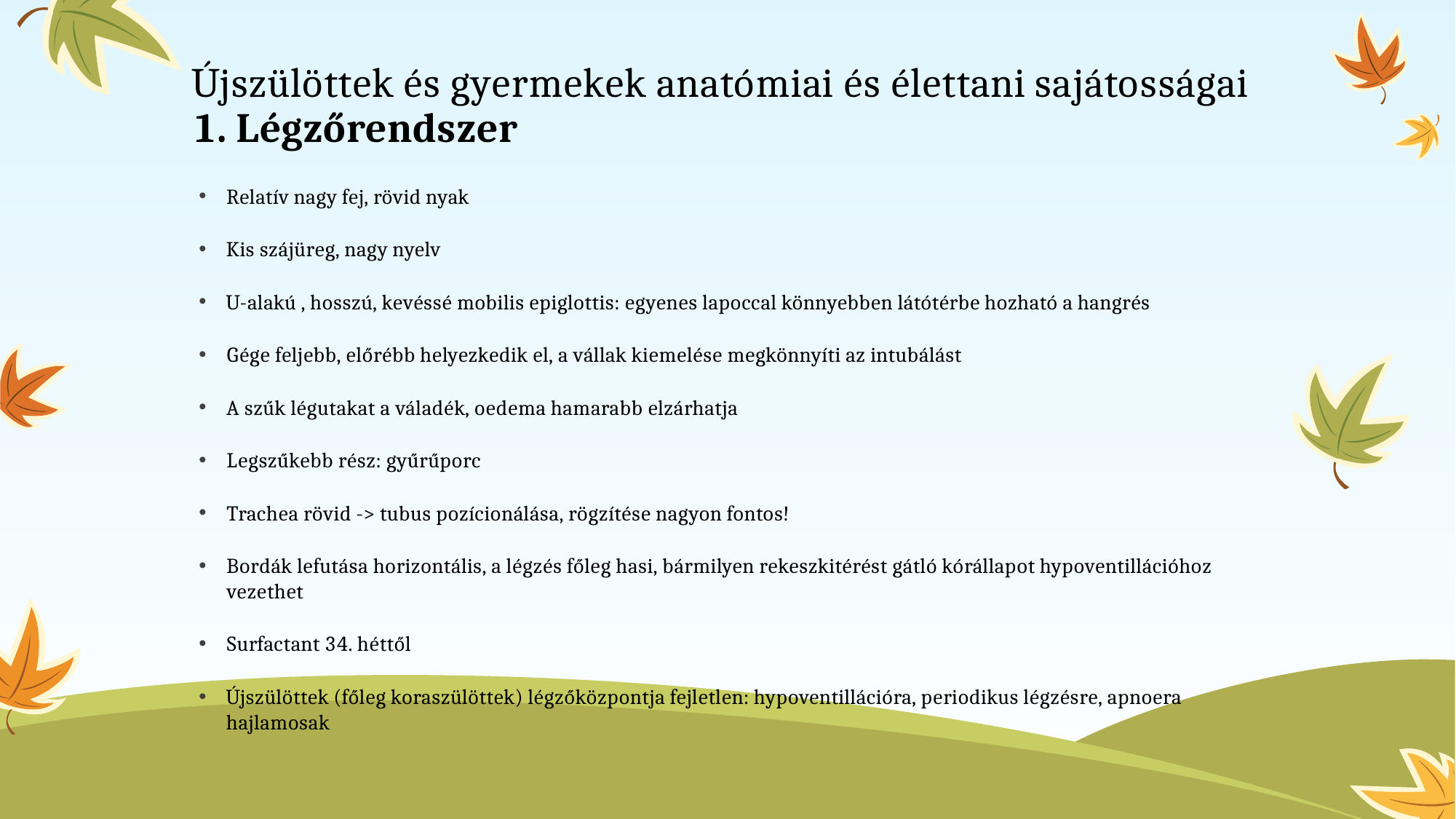

# Újszülöttek és gyermekek anatómiai és élettani sajátosságai 1. Légzőrendszer
Relatív nagy fej, rövid nyak
Kis szájüreg, nagy nyelv
U-alakú , hosszú, kevéssé mobilis epiglottis: egyenes lapoccal könnyebben látótérbe hozható a hangrés
Gége feljebb, előrébb helyezkedik el, a vállak kiemelése megkönnyíti az intubálást
A szűk légutakat a váladék, oedema hamarabb elzárhatja
Legszűkebb rész: gyűrűporc
Trachea rövid -> tubus pozícionálása, rögzítése nagyon fontos!
Bordák lefutása horizontális, a légzés főleg hasi, bármilyen rekeszkitérést gátló kórállapot hypoventillációhoz vezethet
Surfactant 34. héttől
Újszülöttek (főleg koraszülöttek) légzőközpontja fejletlen: hypoventillációra, periodikus légzésre, apnoera hajlamosak